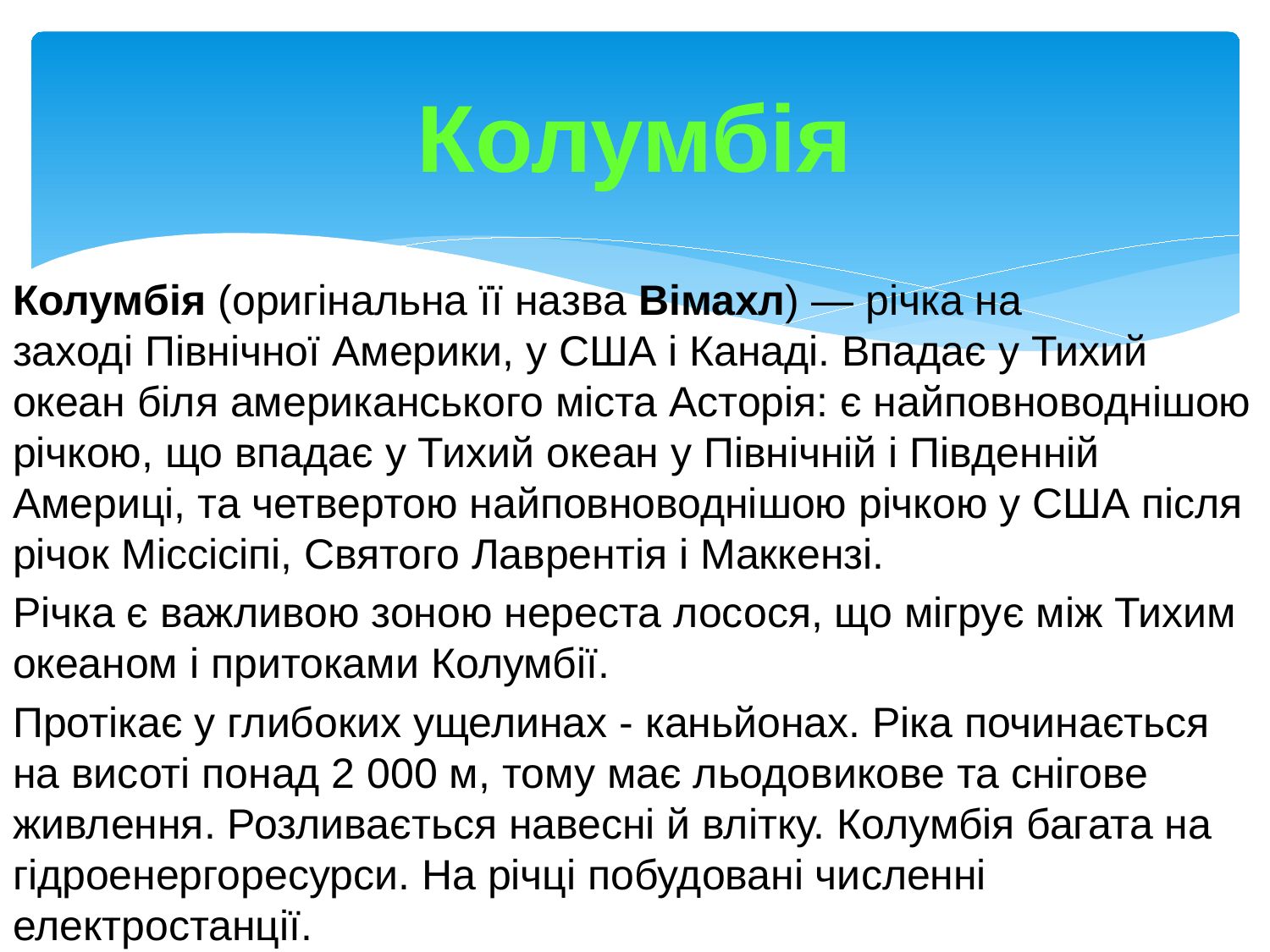

# Колумбія
Колумбія (оригінальна її назва Вімахл) — річка на заході Північної Америки, у США і Канаді. Впадає у Тихий океан біля американського міста Асторія: є найповноводнішою річкою, що впадає у Тихий океан у Північній і Південній Америці, та четвертою найповноводнішою річкою у США після річок Міссісіпі, Святого Лаврентія і Маккензі.
Річка є важливою зоною нереста лосося, що мігрує між Тихим океаном і притоками Колумбії.
Протікає у глибоких ущелинах - каньйонах. Ріка починається на висоті понад 2 000 м, тому має льодовикове та снігове живлення. Розливається навесні й влітку. Колумбія багата на гідроенергоресурси. На річці побудовані численні електростанції.